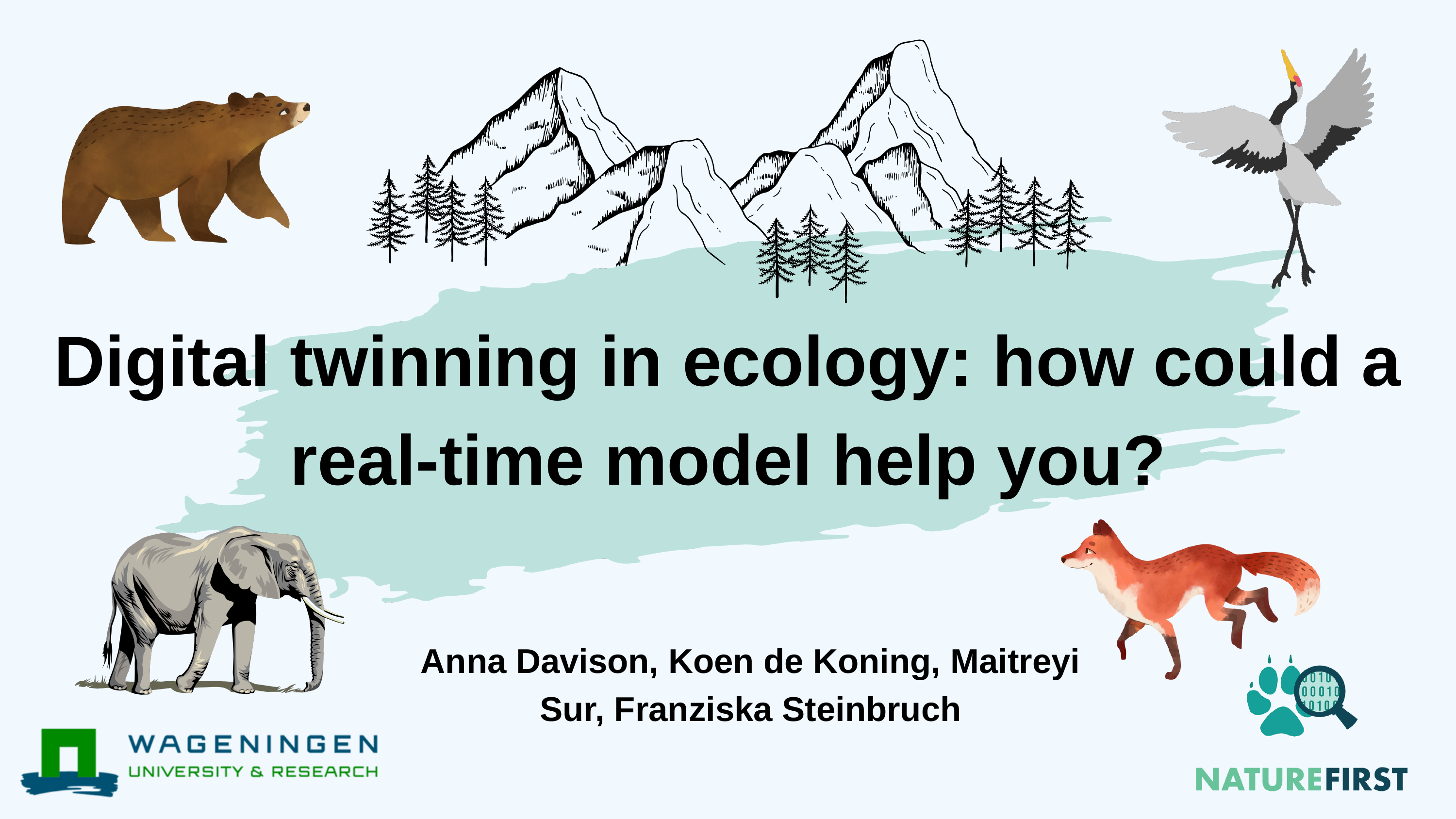

Digital twinning in ecology: how could a real-time model help you?

Anna Davison, Koen de Koning, Maitreyi Sur, Franziska Steinbruch